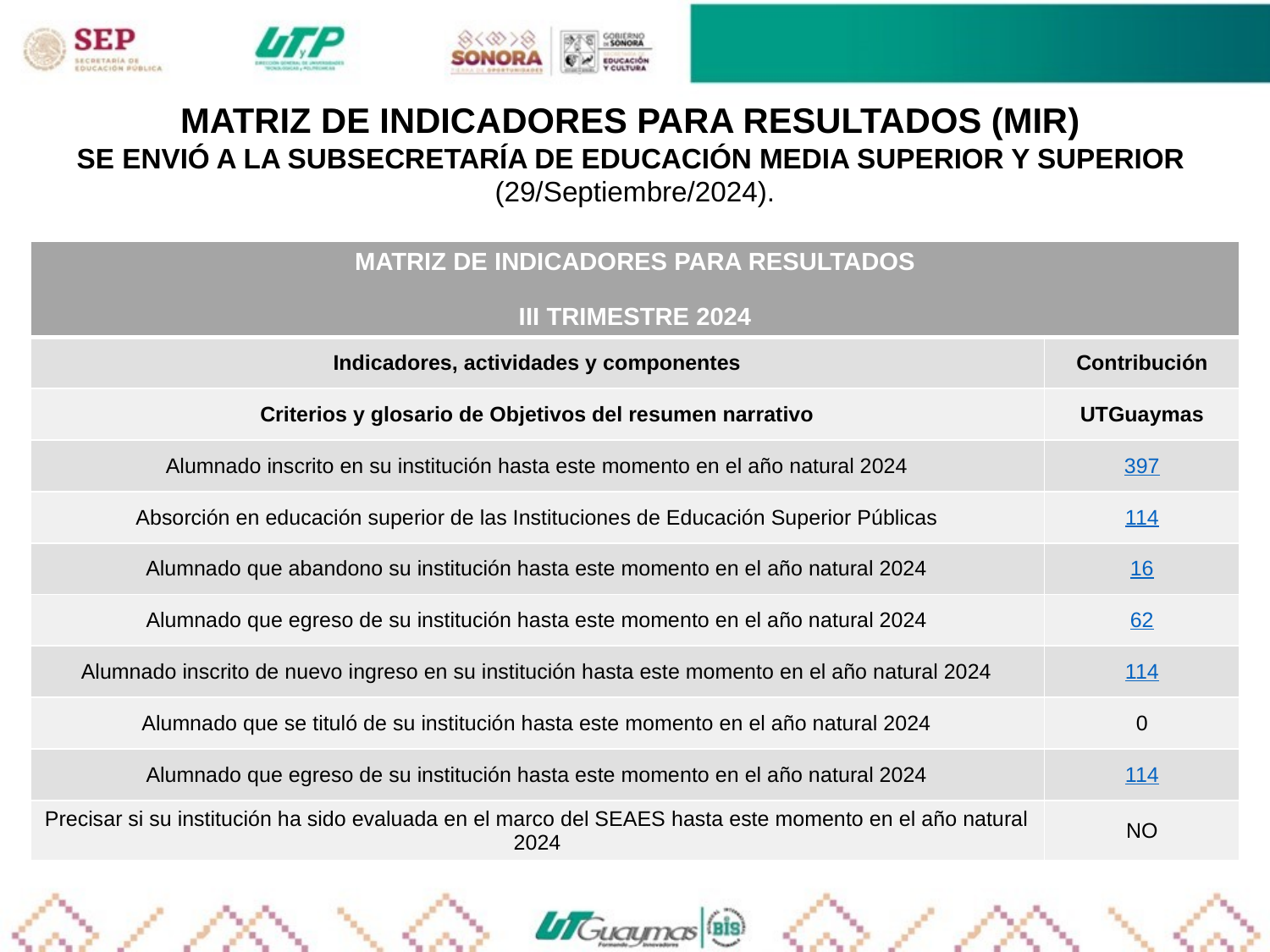

MATRIZ DE INDICADORES PARA RESULTADOS (MIR)
SE ENVIÓ A LA SUBSECRETARÍA DE EDUCACIÓN MEDIA SUPERIOR Y SUPERIOR
(29/Septiembre/2024).
| MATRIZ DE INDICADORES PARA RESULTADOS III TRIMESTRE 2024 |  |
| --- | --- |
| Indicadores, actividades y componentes | Contribución |
| Criterios y glosario de Objetivos del resumen narrativo | UTGuaymas |
| Alumnado inscrito en su institución hasta este momento en el año natural 2024 | 397 |
| Absorción en educación superior de las Instituciones de Educación Superior Públicas | 114 |
| Alumnado que abandono su institución hasta este momento en el año natural 2024 | 16 |
| Alumnado que egreso de su institución hasta este momento en el año natural 2024 | 62 |
| Alumnado inscrito de nuevo ingreso en su institución hasta este momento en el año natural 2024 | 114 |
| Alumnado que se tituló de su institución hasta este momento en el año natural 2024 | 0 |
| Alumnado que egreso de su institución hasta este momento en el año natural 2024 | 114 |
| Precisar si su institución ha sido evaluada en el marco del SEAES hasta este momento en el año natural 2024 | NO |